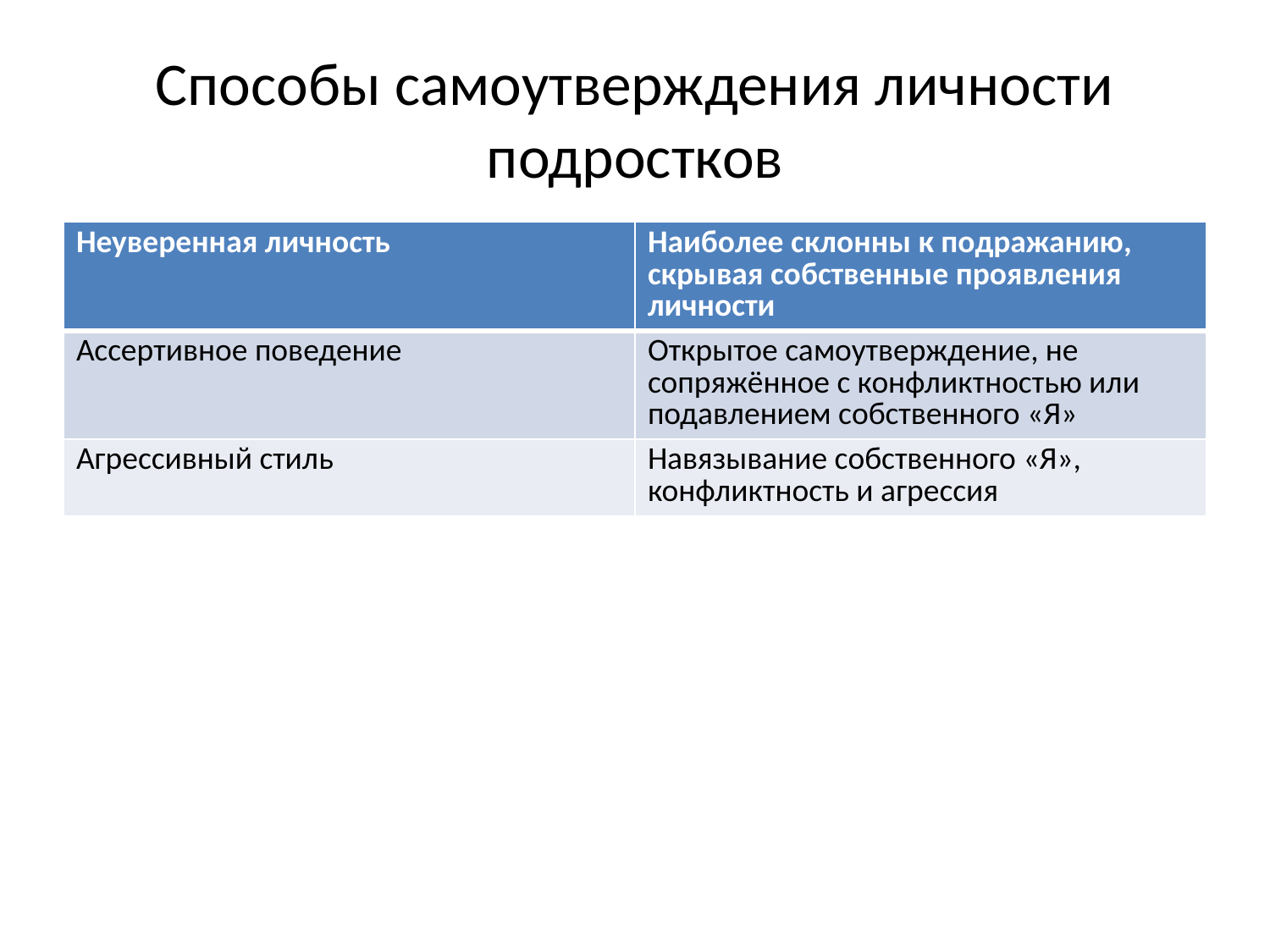

# Способы самоутверждения личности подростков
| Неуверенная личность | Наиболее склонны к подражанию, скрывая собственные проявления личности |
| --- | --- |
| Ассертивное поведение | Открытое самоутверждение, не сопряжённое с конфликтностью или подавлением собственного «Я» |
| Агрессивный стиль | Навязывание собственного «Я», конфликтность и агрессия |